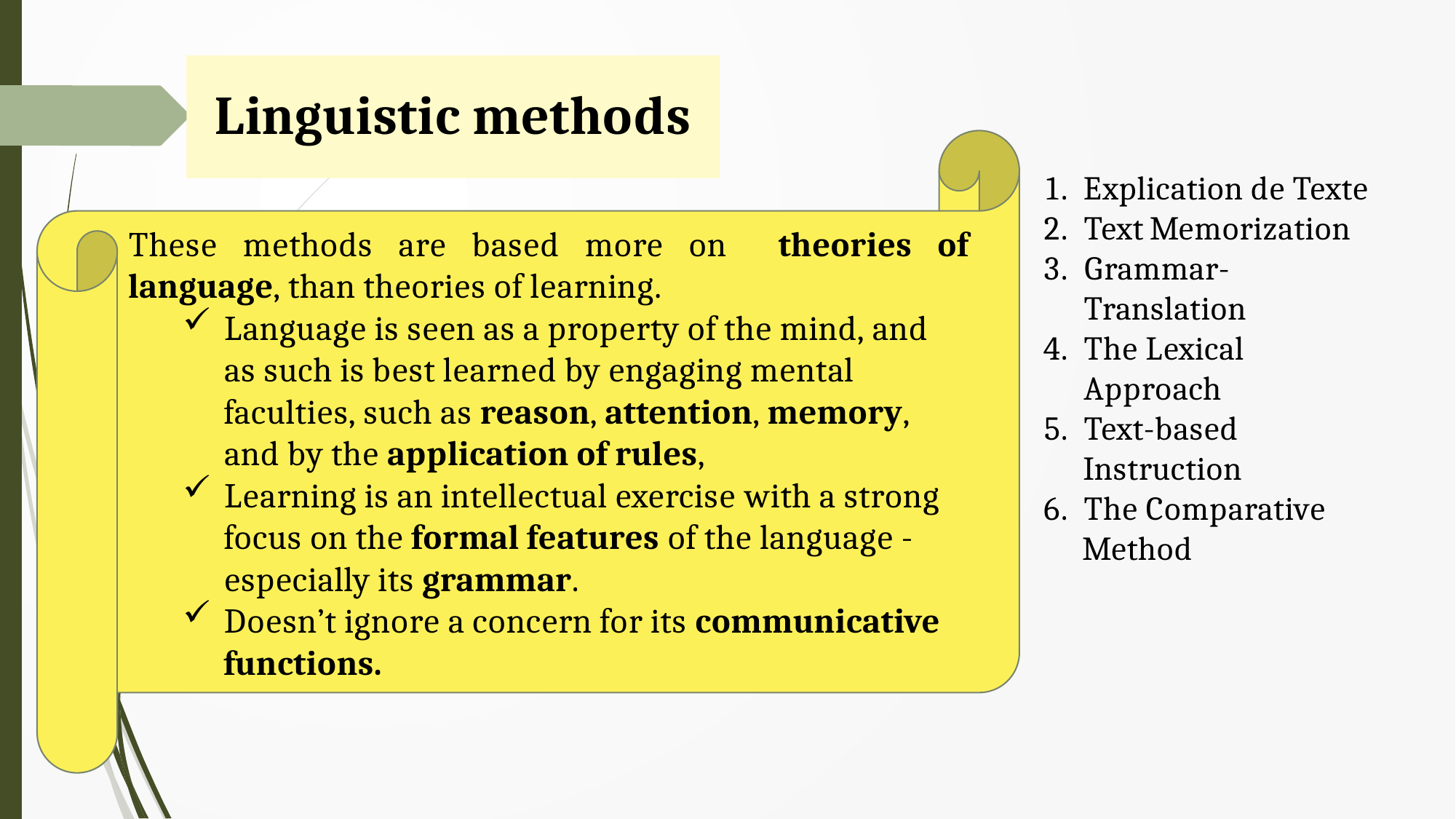

Linguistic methods
These methods are based more on  theories of language, than theories of learning.
Language is seen as a property of the mind, and as such is best learned by engaging mental faculties, such as reason, attention, memory, and by the application of rules,
Learning is an intellectual exercise with a strong focus on the formal features of the language - especially its grammar.
Doesn’t ignore a concern for its communicative functions.
Explication de Texte
Text Memorization
Grammar-Translation
The Lexical Approach
Text-based Instruction
The Comparative Method